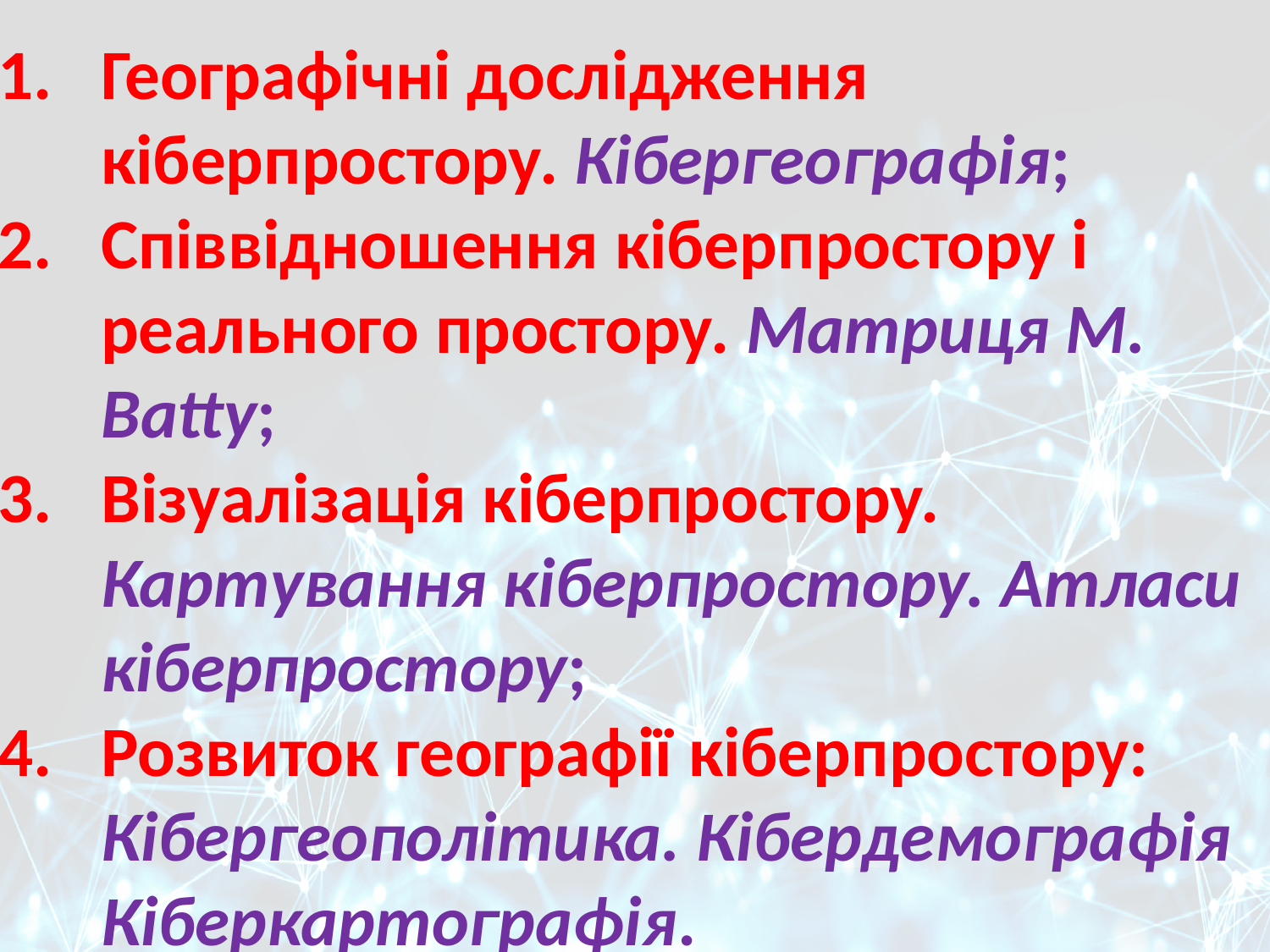

Географічні дослідження кіберпростору. Кiбергеографiя;
Співвідношення кіберпростору i реального простору. Матриця M. Batty;
Візуалізація кіберпростору.  Картування кіберпростору. Атласи кіберпростору;
Розвиток географії кіберпростору: Кiбергеополiтика. Кiбердемографiя Кiберкартографiя.